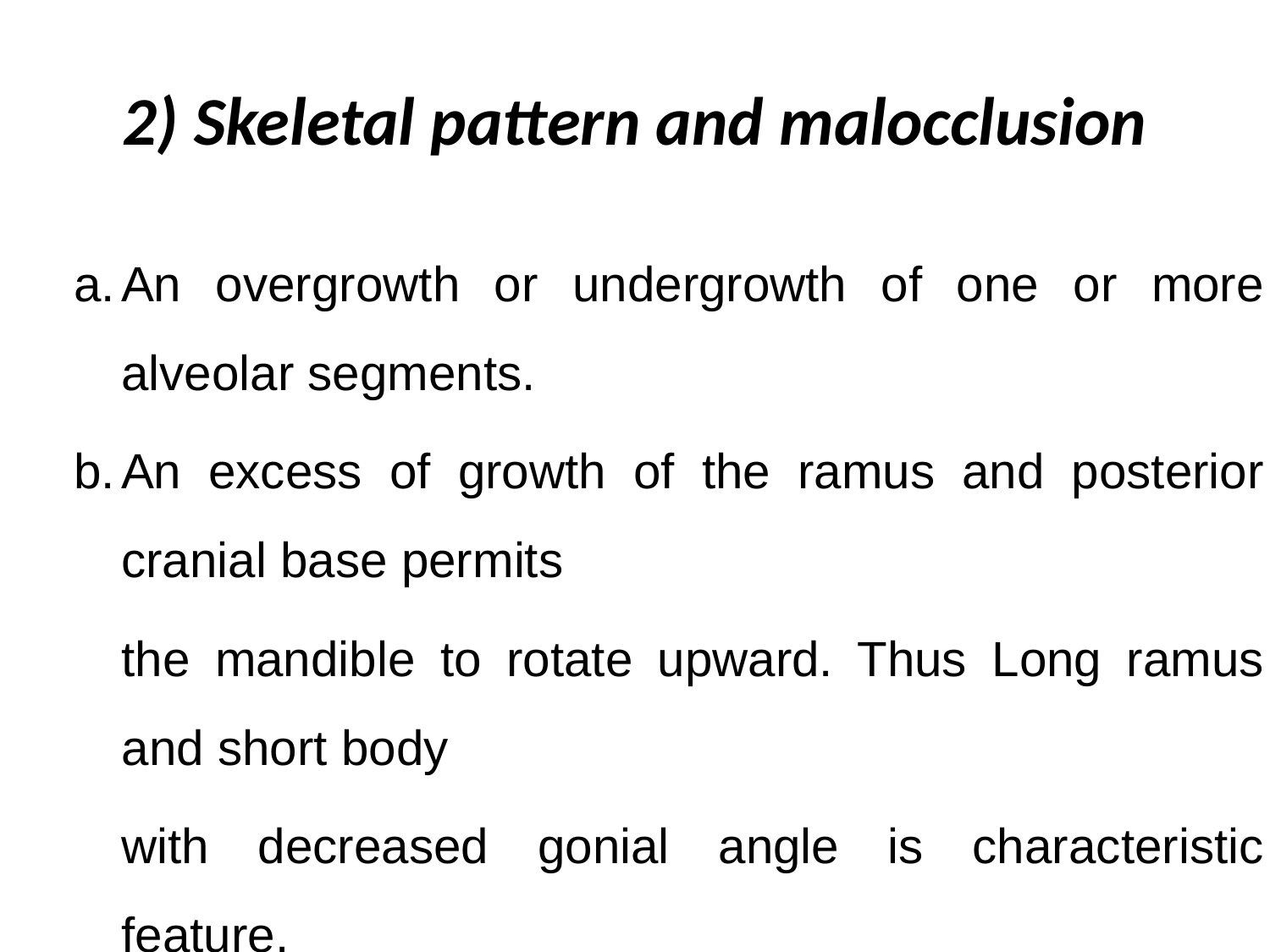

# 2) Skeletal pattern and malocclusion
An overgrowth or undergrowth of one or more alveolar segments.
An excess of growth of the ramus and posterior cranial base permits
the mandible to rotate upward. Thus Long ramus and short body
with decreased gonial angle is characteristic feature.
c.  Convergent upper and lower jaw bases.
d. Horizontal growth pattern or forward rotation or anticlockwise
    rotation of the of the lower jaw.